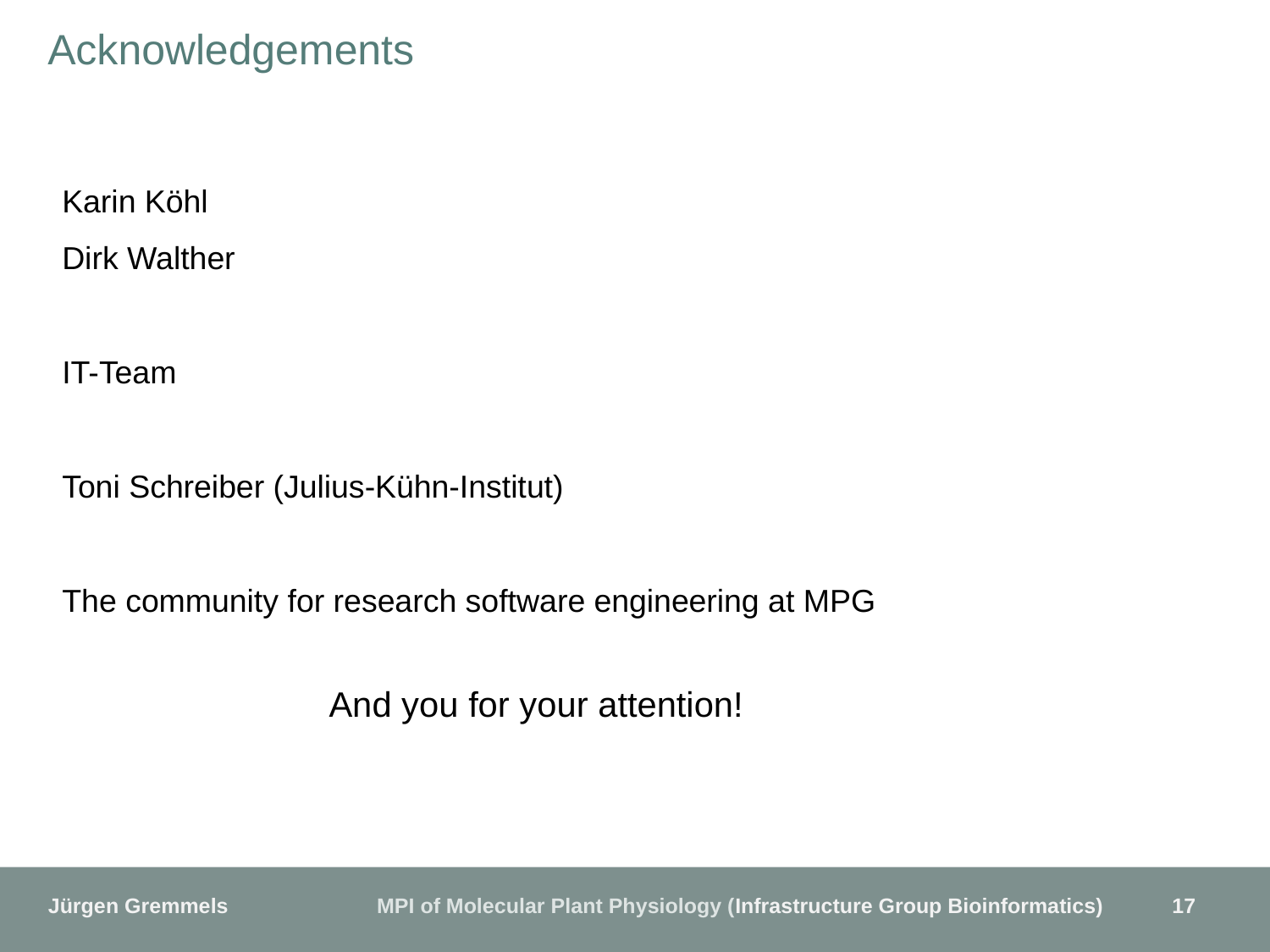

# Acknowledgements
Karin Köhl
Dirk Walther

IT-Team

Toni Schreiber (Julius-Kühn-Institut)

The community for research software engineering at MPG
And you for your attention!